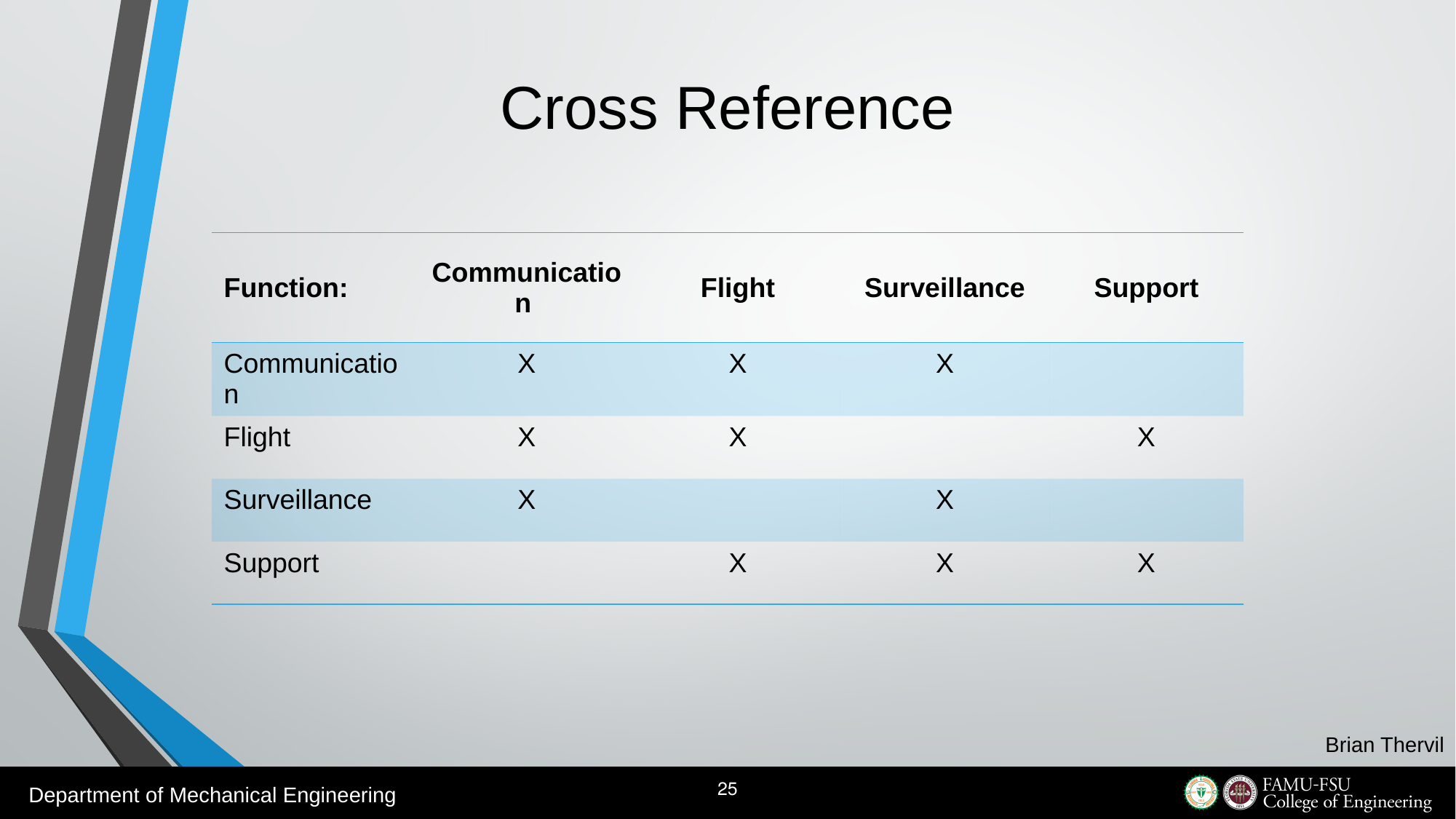

# Cross Reference
| Function: | Communication | Flight | Surveillance | Support |
| --- | --- | --- | --- | --- |
| Communication | X | X | X |  |
| Flight | X | X |  | X |
| Surveillance | X |  | X |  |
| Support |  | X | X | X |
Brian Thervil
25